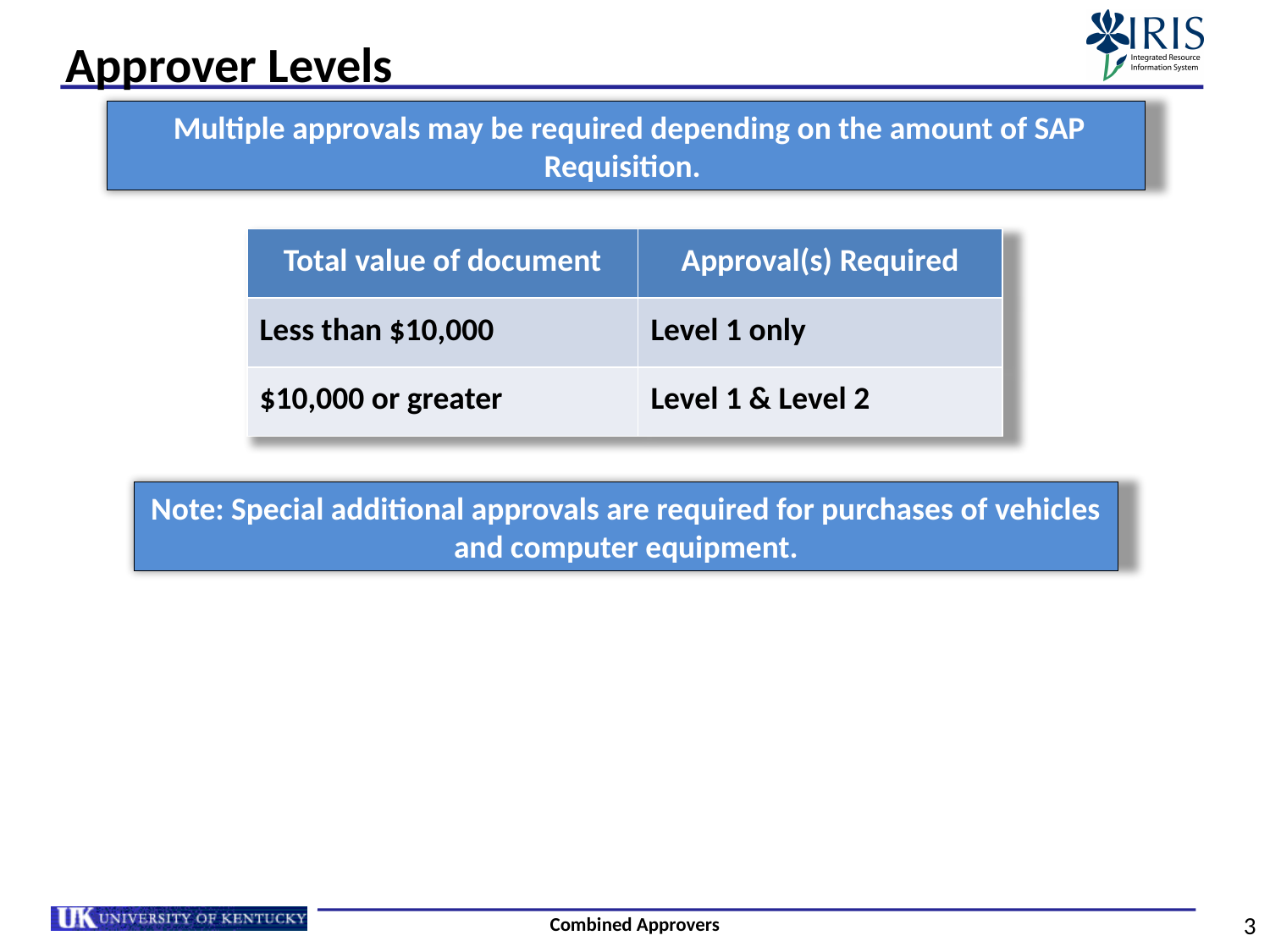

# Approver Levels
 Multiple approvals may be required depending on the amount of SAP Requisition.
| Total value of document | Approval(s) Required |
| --- | --- |
| Less than $10,000 | Level 1 only |
| $10,000 or greater | Level 1 & Level 2 |
Note: Special additional approvals are required for purchases of vehicles and computer equipment.
Combined Approvers
3